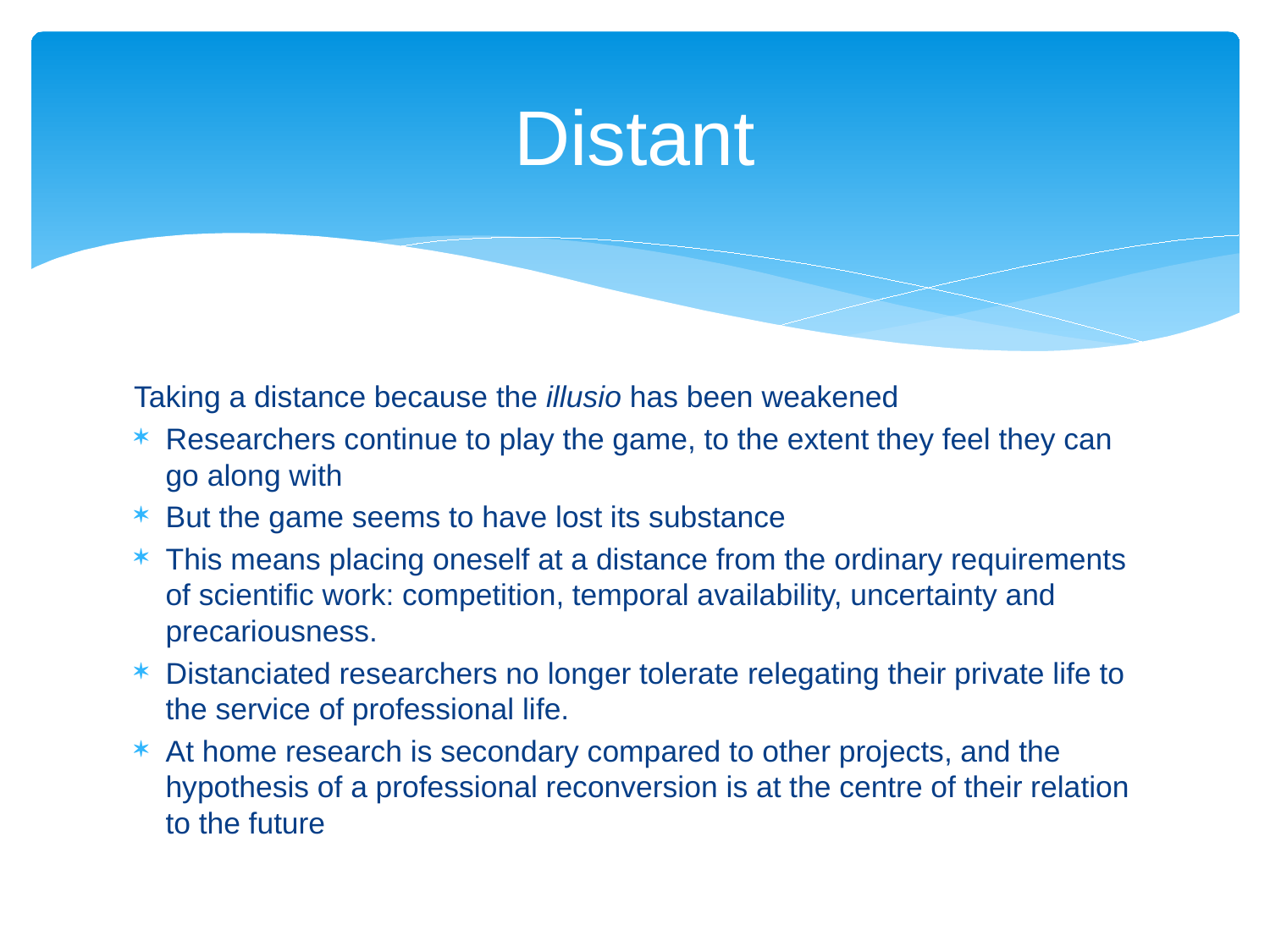

# Distant
Taking a distance because the illusio has been weakened
Researchers continue to play the game, to the extent they feel they can go along with
But the game seems to have lost its substance
This means placing oneself at a distance from the ordinary requirements of scientific work: competition, temporal availability, uncertainty and precariousness.
Distanciated researchers no longer tolerate relegating their private life to the service of professional life.
At home research is secondary compared to other projects, and the hypothesis of a professional reconversion is at the centre of their relation to the future